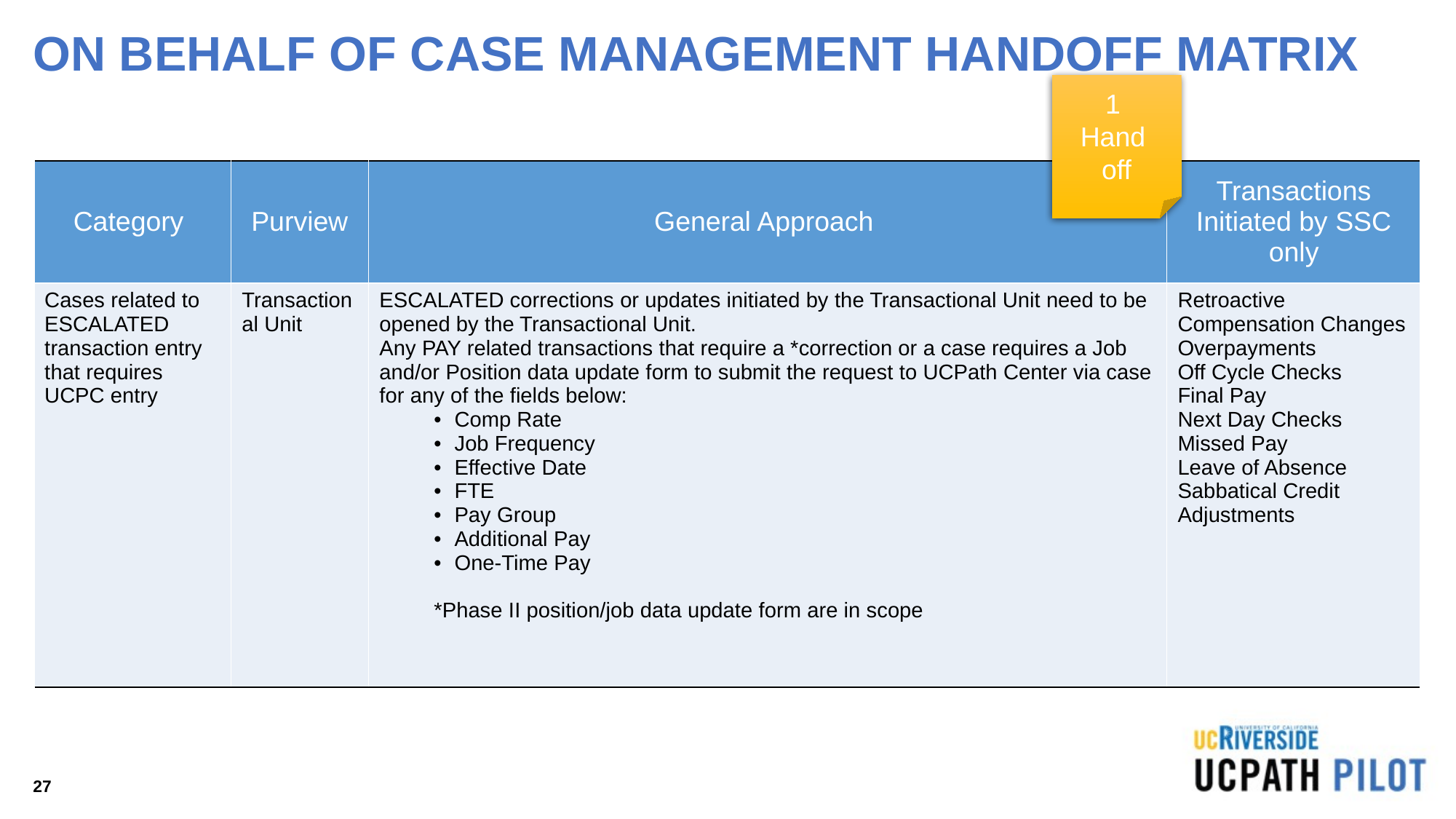

# ON BEHALF OF CASE MANAGEMENT HANDOFF MATRIX
1
Hand
off

| Category | Purview | General Approach | Transactions Initiated by SSC only |
| --- | --- | --- | --- |
| Cases related to ESCALATED transaction entry that requires UCPC entry | Transactional Unit | ESCALATED corrections or updates initiated by the Transactional Unit need to be opened by the Transactional Unit. Any PAY related transactions that require a \*correction or a case requires a Job and/or Position data update form to submit the request to UCPath Center via case for any of the fields below: Comp Rate Job Frequency Effective Date FTE Pay Group Additional Pay One-Time Pay \*Phase II position/job data update form are in scope | Retroactive Compensation Changes Overpayments Off Cycle Checks Final Pay Next Day Checks Missed Pay Leave of Absence Sabbatical Credit Adjustments |
27